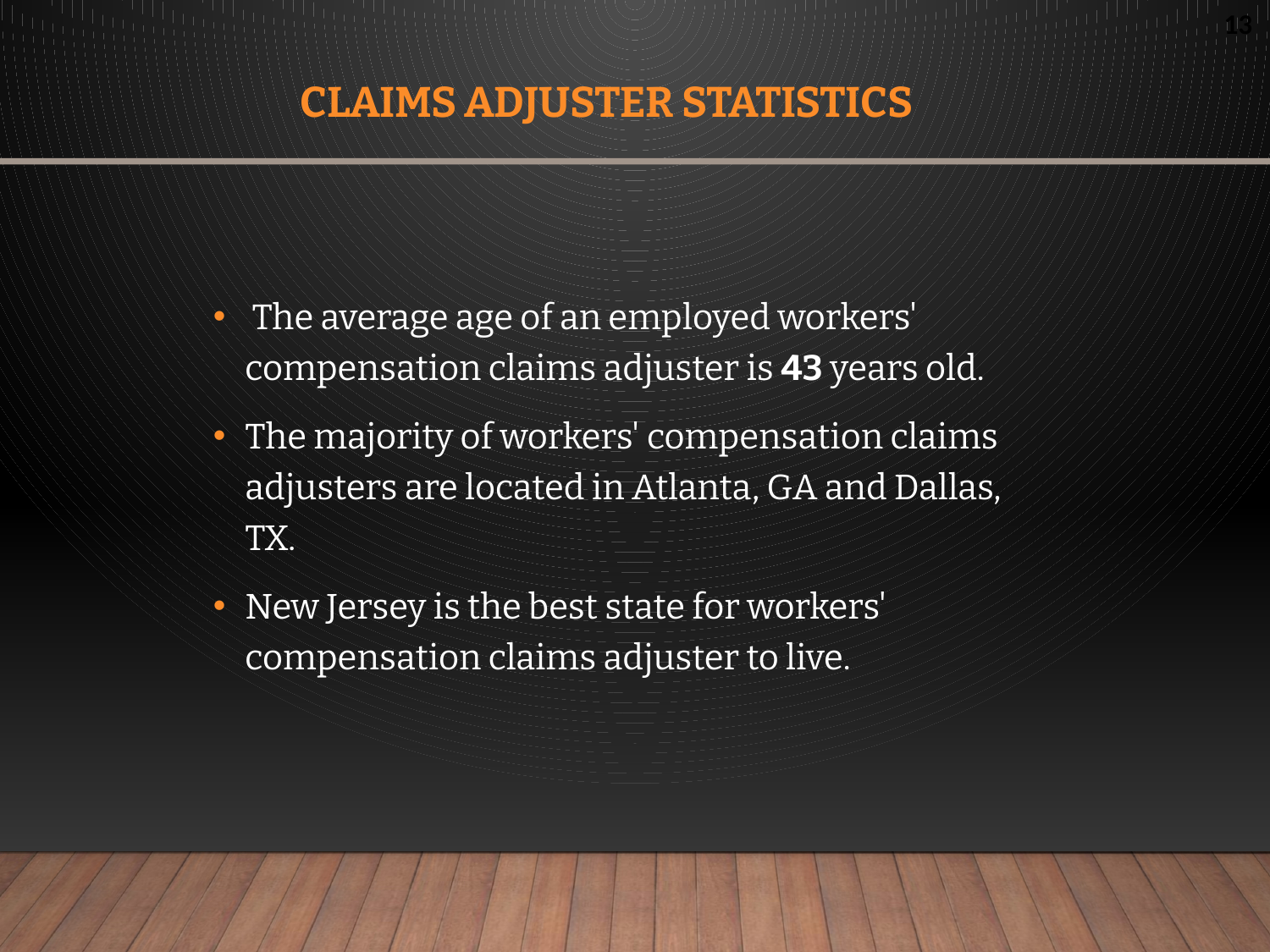

# CLAIMS ADJUSTEr STATISTICS
 The average age of an employed workers' compensation claims adjuster is 43 years old.
The majority of workers' compensation claims adjusters are located in Atlanta, GA and Dallas, TX.
New Jersey is the best state for workers' compensation claims adjuster to live.